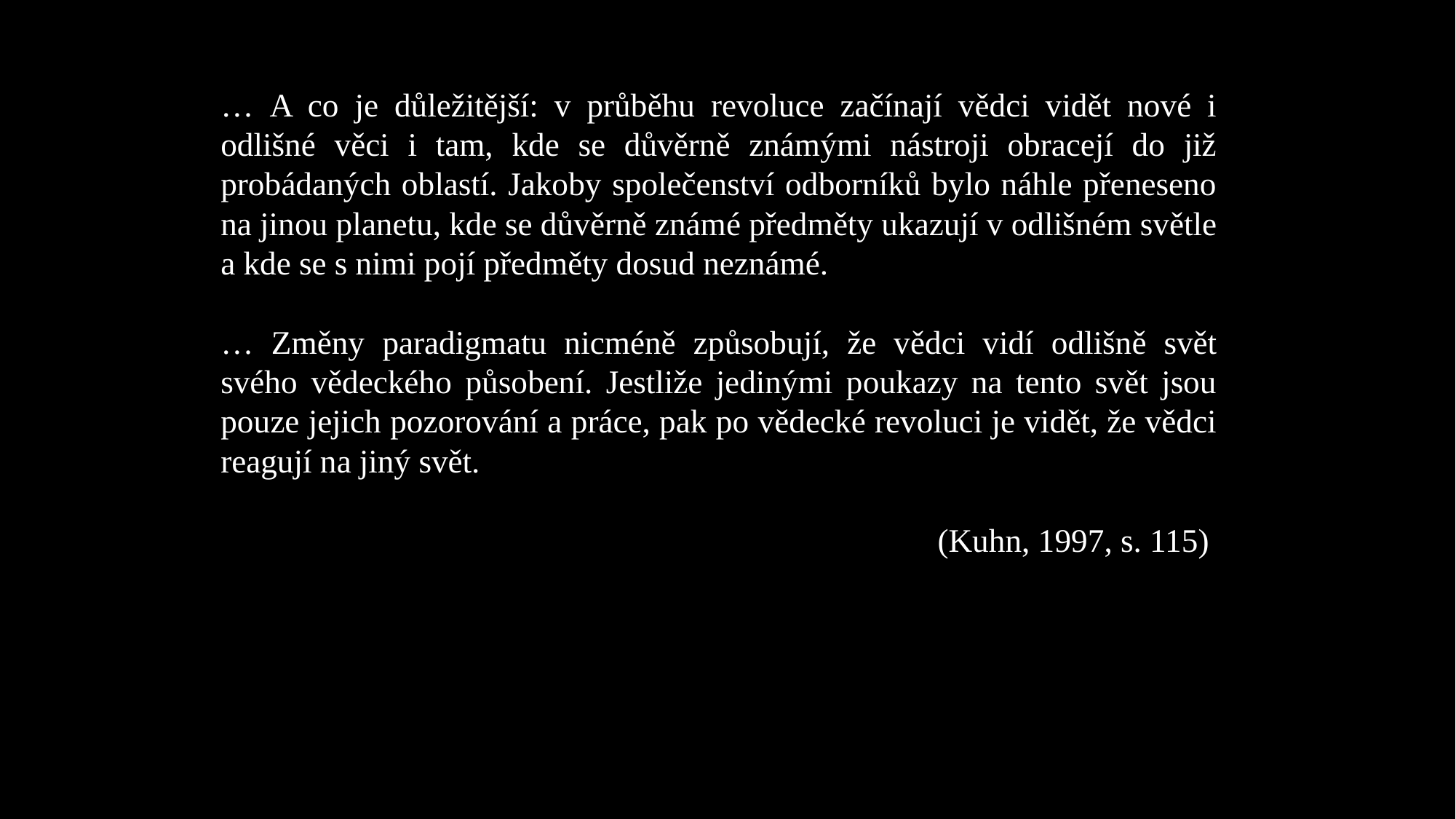

… A co je důležitější: v průběhu revoluce začínají vědci vidět nové i odlišné věci i tam, kde se důvěrně známými nástroji obracejí do již probádaných oblastí. Jakoby společenství odborníků bylo náhle přeneseno na jinou planetu, kde se důvěrně známé předměty ukazují v odlišném světle a kde se s nimi pojí předměty dosud neznámé.

… Změny paradigmatu nicméně způsobují, že vědci vidí odlišně svět svého vědeckého působení. Jestliže jedinými poukazy na tento svět jsou pouze jejich pozorování a práce, pak po vědecké revoluci je vidět, že vědci reagují na jiný svět.

(Kuhn, 1997, s. 115)